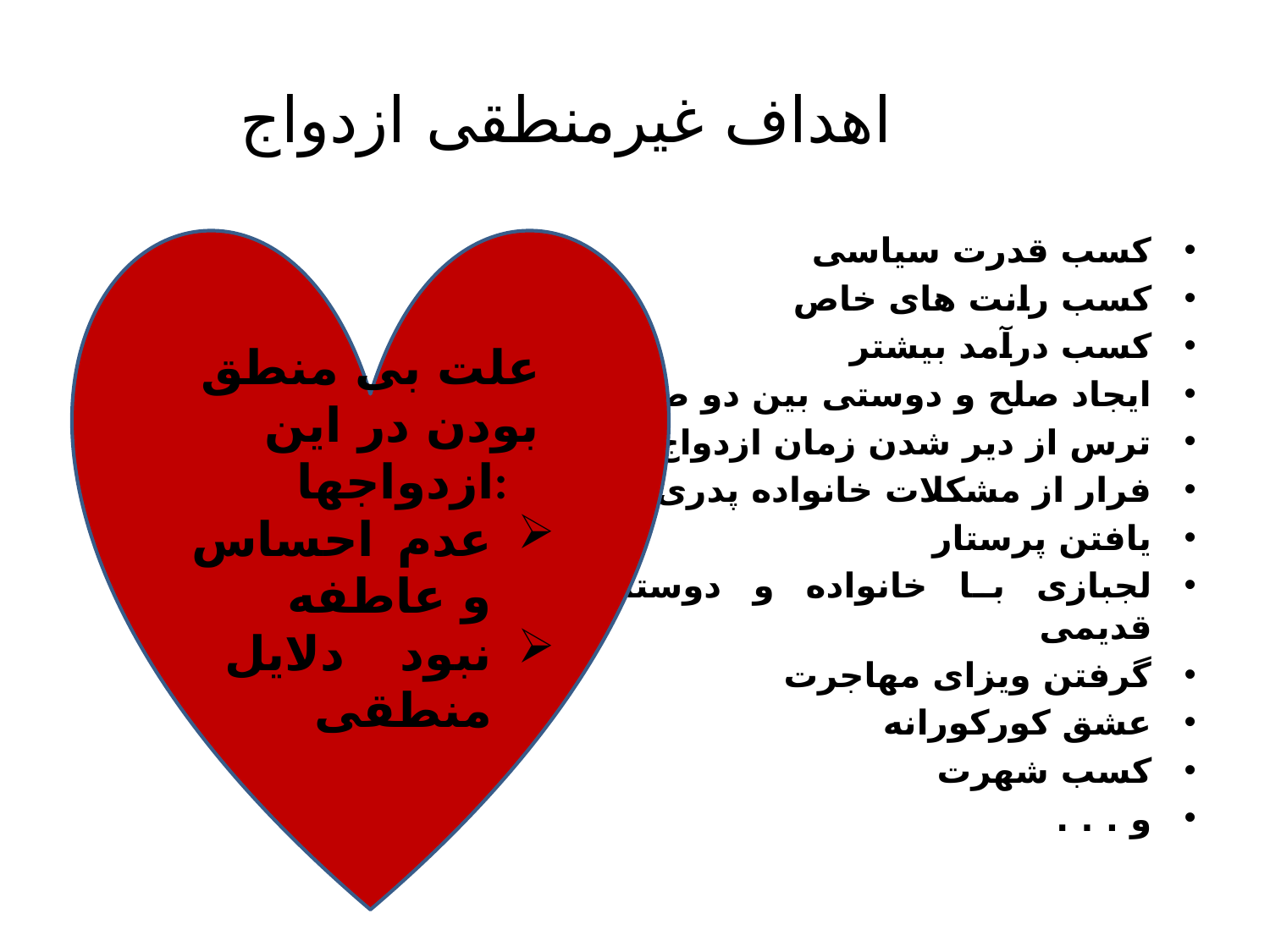

# اهداف غیرمنطقی ازدواج
علت بی منطق بودن در این ازدواجها:
عدم احساس و عاطفه
نبود دلایل منطقی
کسب قدرت سیاسی
کسب رانت های خاص
کسب درآمد بیشتر
ایجاد صلح و دوستی بین دو طایفه
ترس از دیر شدن زمان ازدواج
فرار از مشکلات خانواده پدری
یافتن پرستار
لجبازی با خانواده و دوستان قدیمی
گرفتن ویزای مهاجرت
عشق کورکورانه
کسب شهرت
و . . .